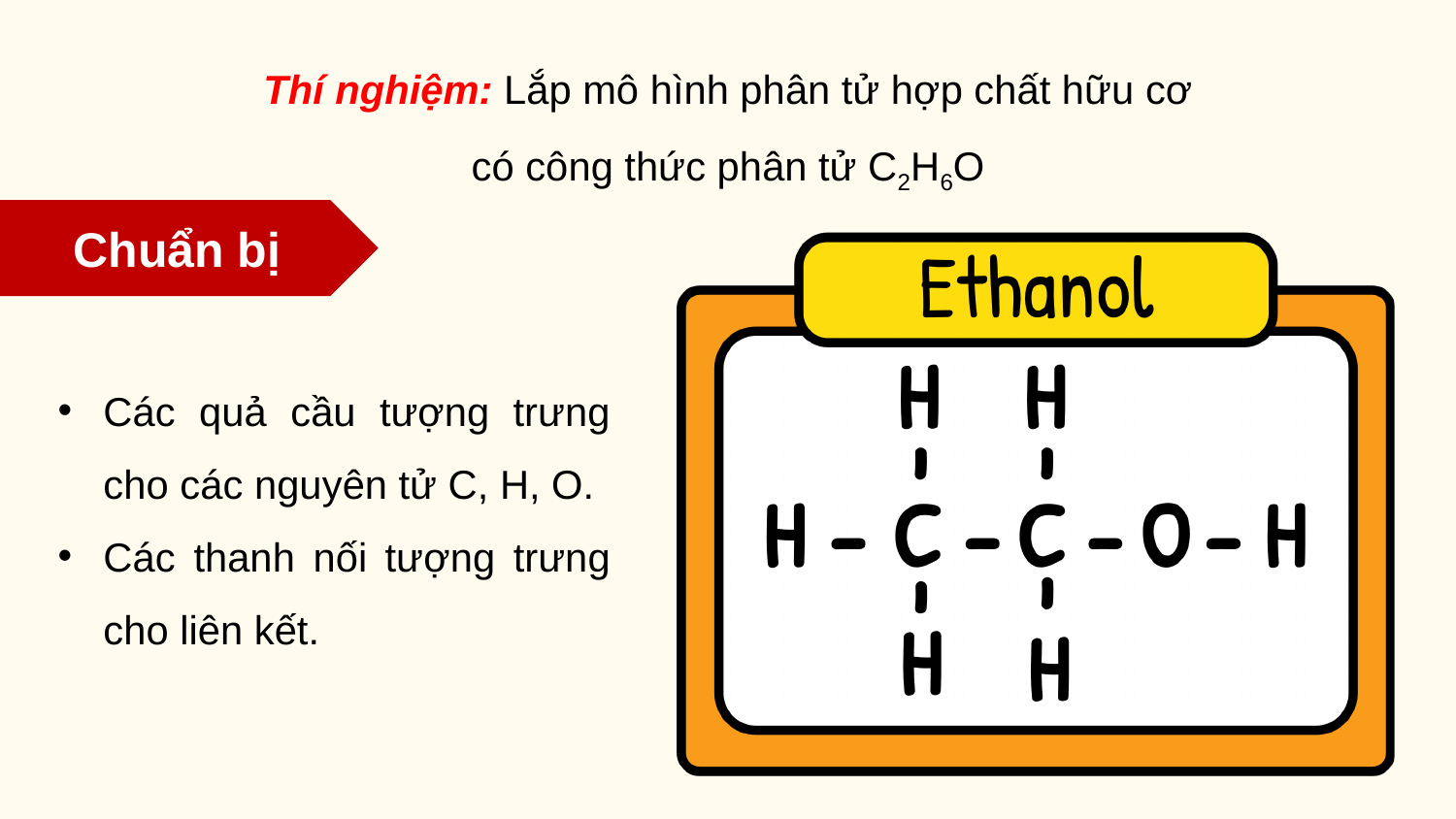

Thí nghiệm: Lắp mô hình phân tử hợp chất hữu cơ có công thức phân tử C2H6O
Chuẩn bị

Các quả cầu tượng trưng cho các nguyên tử C, H, O.
Các thanh nối tượng trưng cho liên kết.